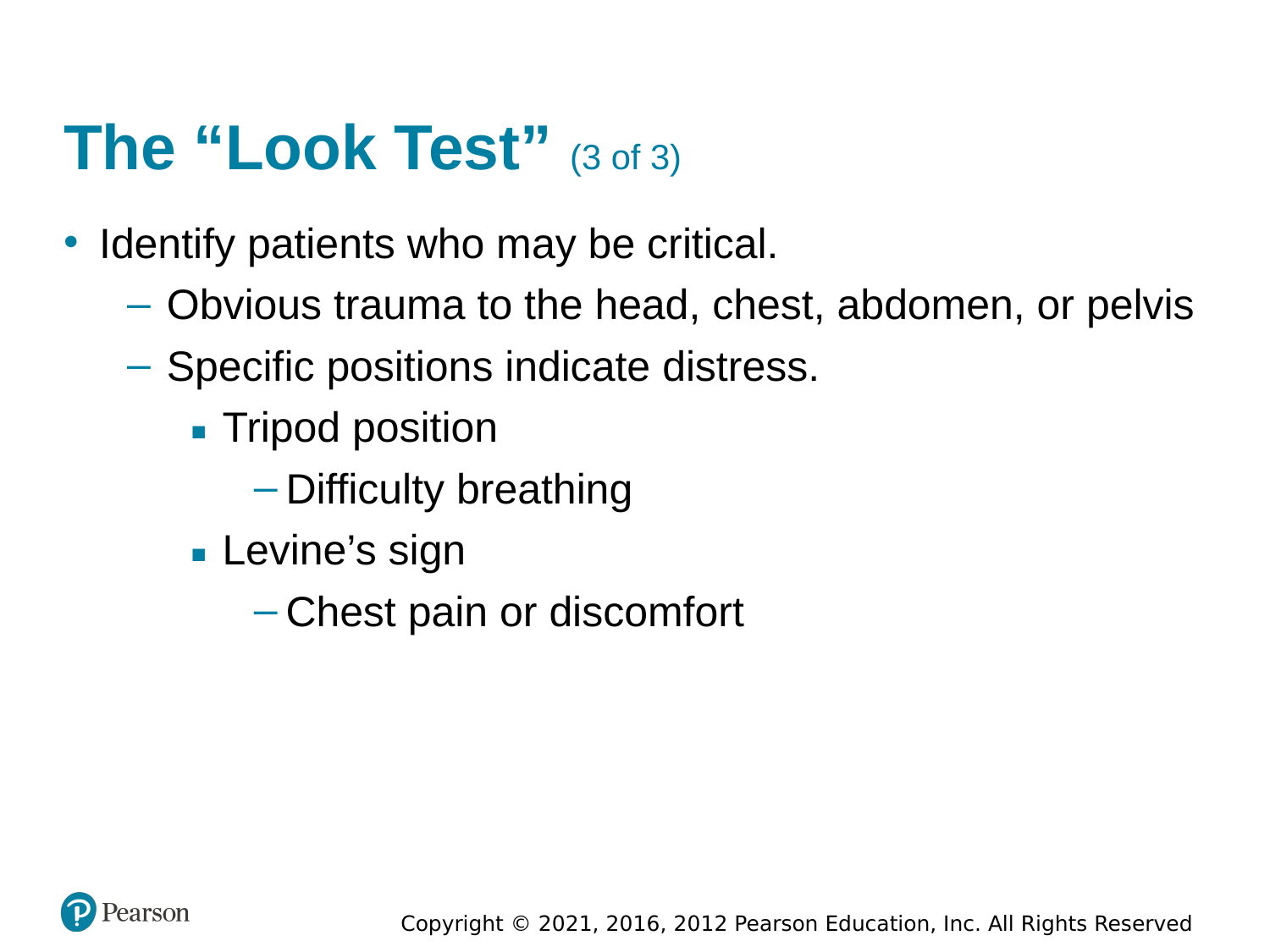

# The “Look Test” (3 of 3)
Identify patients who may be critical.
Obvious trauma to the head, chest, abdomen, or pelvis
Specific positions indicate distress.
Tripod position
Difficulty breathing
Levine’s sign
Chest pain or discomfort